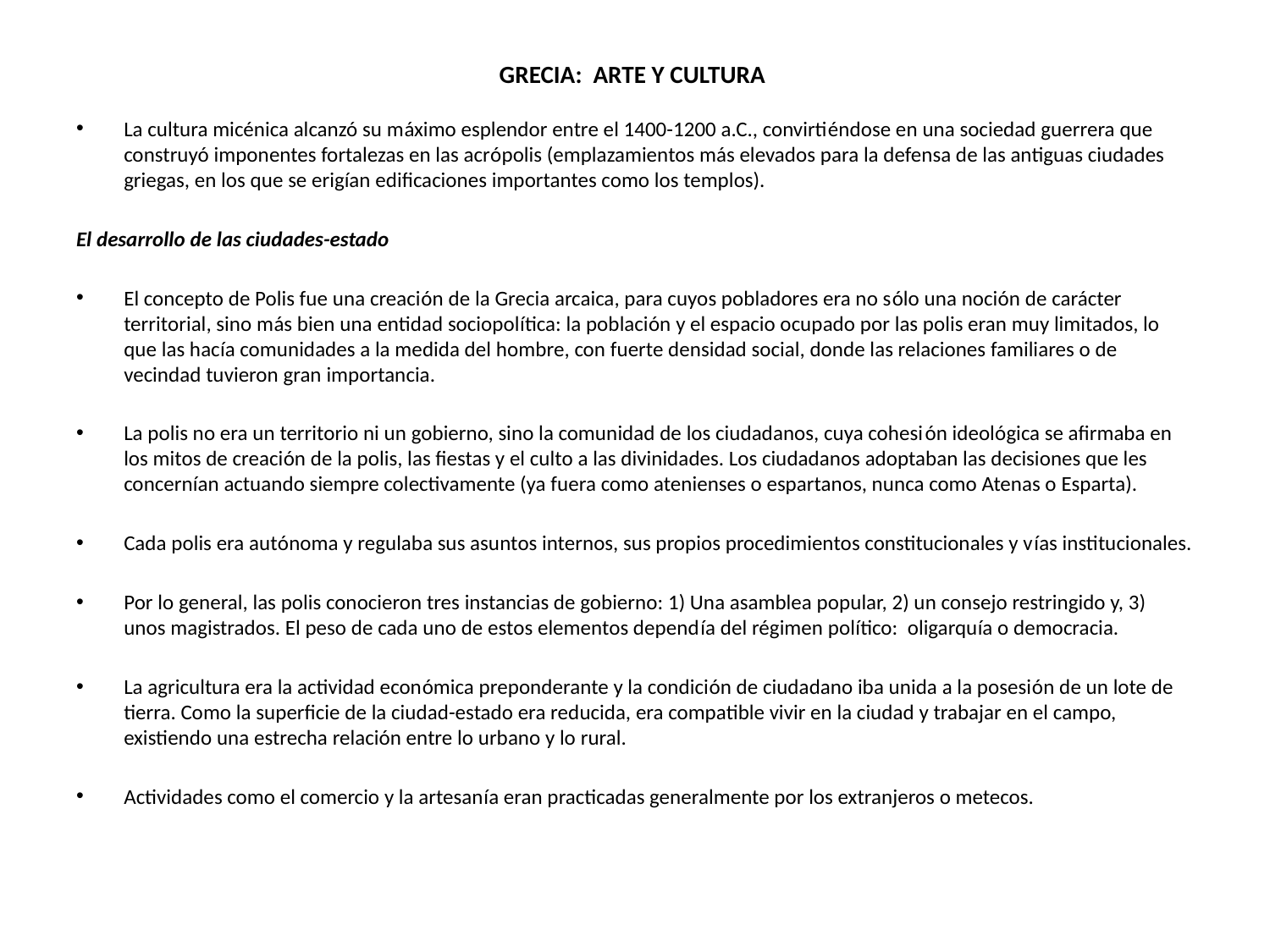

# GRECIA:  ARTE Y CULTURA
La cultura micénica alcanzó su máximo esplendor entre el 1400-1200 a.C., convirtiéndose en una sociedad guerrera que construyó imponentes fortalezas en las acrópolis (emplazamientos más elevados para la defensa de las antiguas ciudades griegas, en los que se erigían edificaciones importantes como los templos).

El desarrollo de las ciudades-estado

El concepto de Polis fue una creación de la Grecia arcaica, para cuyos pobladores era no sólo una noción de carácter territorial, sino más bien una entidad sociopolítica: la población y el espacio ocupado por las polis eran muy limitados, lo que las hacía comunidades a la medida del hombre, con fuerte densidad social, donde las relaciones familiares o de vecindad tuvieron gran importancia.

La polis no era un territorio ni un gobierno, sino la comunidad de los ciudadanos, cuya cohesión ideológica se afirmaba en los mitos de creación de la polis, las fiestas y el culto a las divinidades. Los ciudadanos adoptaban las decisiones que les concernían actuando siempre colectivamente (ya fuera como atenienses o espartanos, nunca como Atenas o Esparta).

Cada polis era autónoma y regulaba sus asuntos internos, sus propios procedimientos constitucionales y vías institucionales.

Por lo general, las polis conocieron tres instancias de gobierno: 1) Una asamblea popular, 2) un consejo restringido y, 3) unos magistrados. El peso de cada uno de estos elementos dependía del régimen político:  oligarquía o democracia.

La agricultura era la actividad económica preponderante y la condición de ciudadano iba unida a la posesión de un lote de tierra. Como la superficie de la ciudad-estado era reducida, era compatible vivir en la ciudad y trabajar en el campo, existiendo una estrecha relación entre lo urbano y lo rural.

Actividades como el comercio y la artesanía eran practicadas generalmente por los extranjeros o metecos.